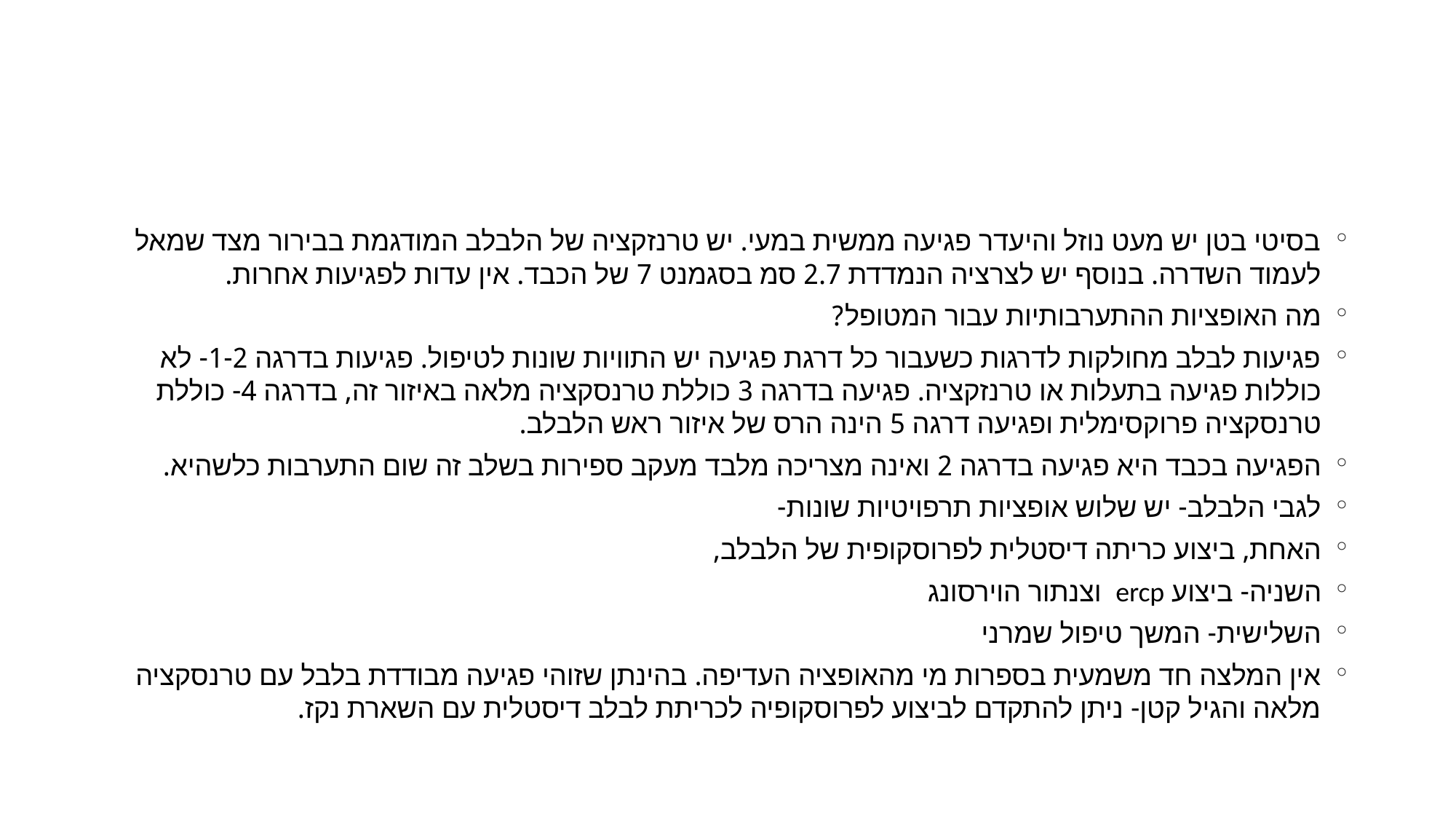

#
בסיטי בטן יש מעט נוזל והיעדר פגיעה ממשית במעי. יש טרנזקציה של הלבלב המודגמת בבירור מצד שמאל לעמוד השדרה. בנוסף יש לצרציה הנמדדת 2.7 סמ בסגמנט 7 של הכבד. אין עדות לפגיעות אחרות.
מה האופציות ההתערבותיות עבור המטופל?
פגיעות לבלב מחולקות לדרגות כשעבור כל דרגת פגיעה יש התוויות שונות לטיפול. פגיעות בדרגה 1-2- לא כוללות פגיעה בתעלות או טרנזקציה. פגיעה בדרגה 3 כוללת טרנסקציה מלאה באיזור זה, בדרגה 4- כוללת טרנסקציה פרוקסימלית ופגיעה דרגה 5 הינה הרס של איזור ראש הלבלב.
הפגיעה בכבד היא פגיעה בדרגה 2 ואינה מצריכה מלבד מעקב ספירות בשלב זה שום התערבות כלשהיא.
לגבי הלבלב- יש שלוש אופציות תרפויטיות שונות-
האחת, ביצוע כריתה דיסטלית לפרוסקופית של הלבלב,
השניה- ביצוע ercp  וצנתור הוירסונג
השלישית- המשך טיפול שמרני
אין המלצה חד משמעית בספרות מי מהאופציה העדיפה. בהינתן שזוהי פגיעה מבודדת בלבל עם טרנסקציה מלאה והגיל קטן- ניתן להתקדם לביצוע לפרוסקופיה לכריתת לבלב דיסטלית עם השארת נקז.